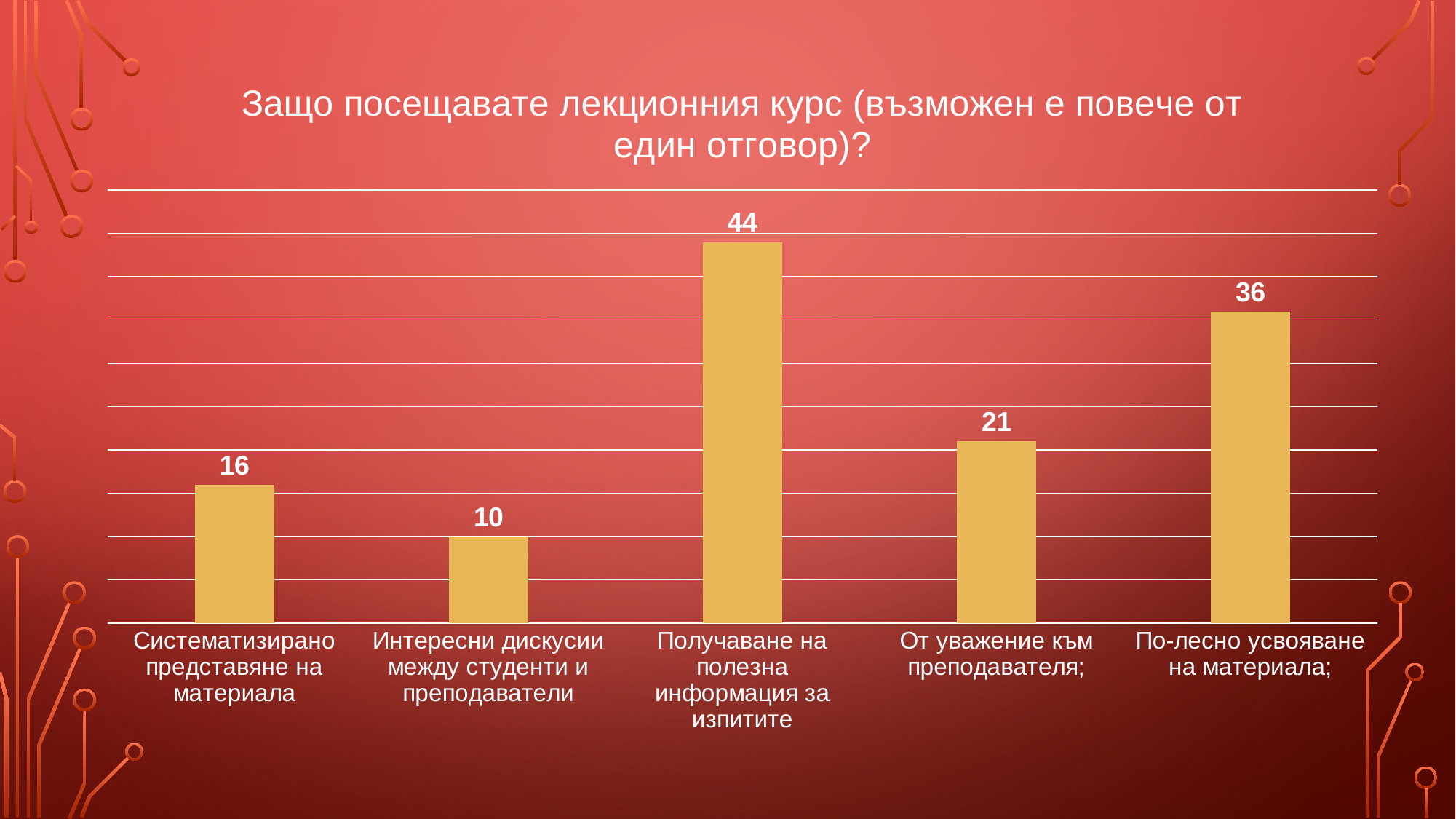

### Chart: Защо посещавате лекционния курс (възможен е повече от един отговор)?

| Category |  |
|---|---|
| Систематизирано представяне на материала | 16.0 |
| Интересни дискусии между студенти и преподаватели | 10.0 |
| Получаване на полезна информация за изпитите | 44.0 |
| От уважение към преподавателя; | 21.0 |
| По-лесно усвояване на материала; | 36.0 |